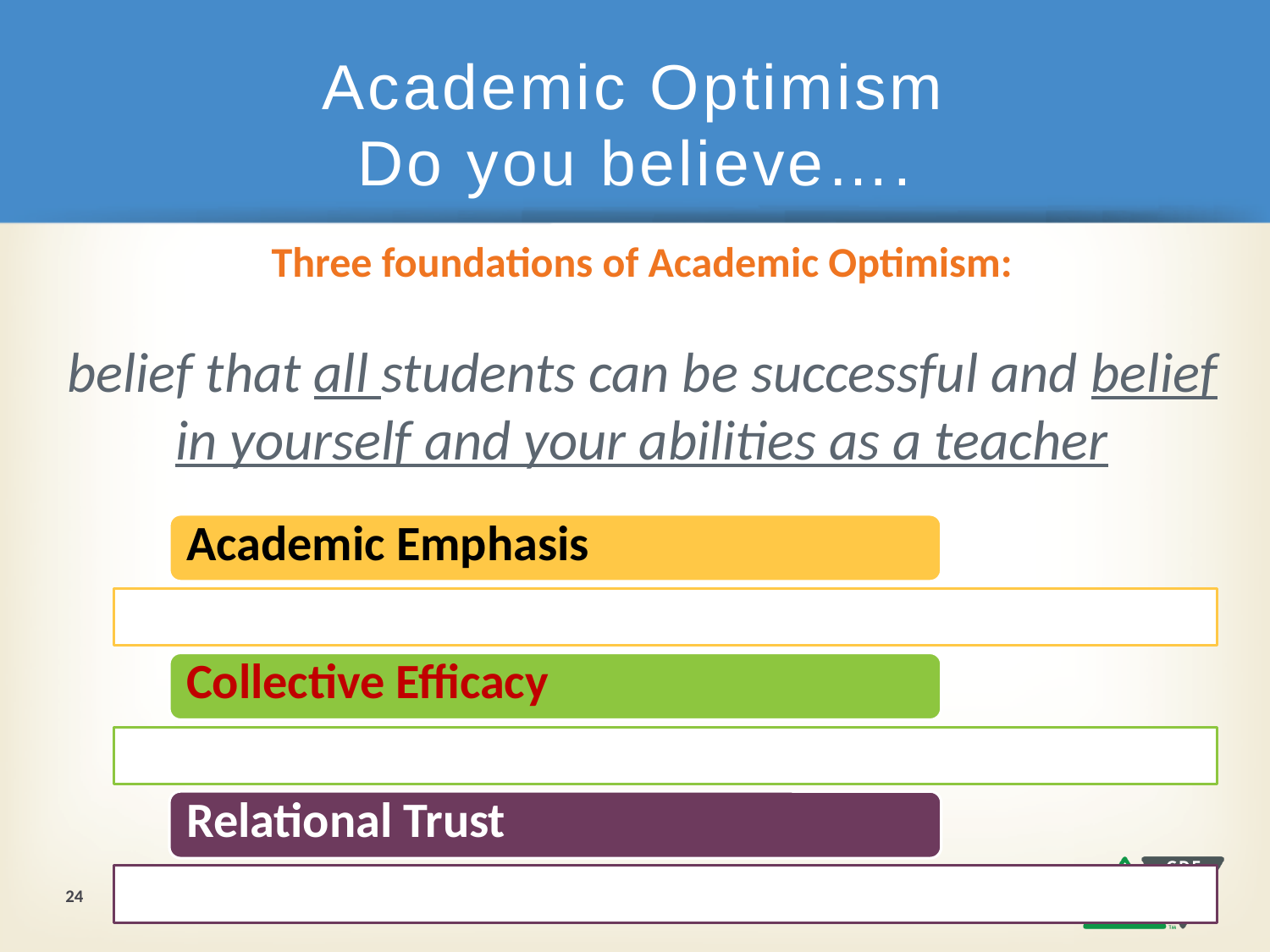

# Academic Optimism Do you believe….
Three foundations of Academic Optimism:

belief that all students can be successful and belief in yourself and your abilities as a teacher
Academic Emphasis
Collective Efficacy
Relational Trust
24